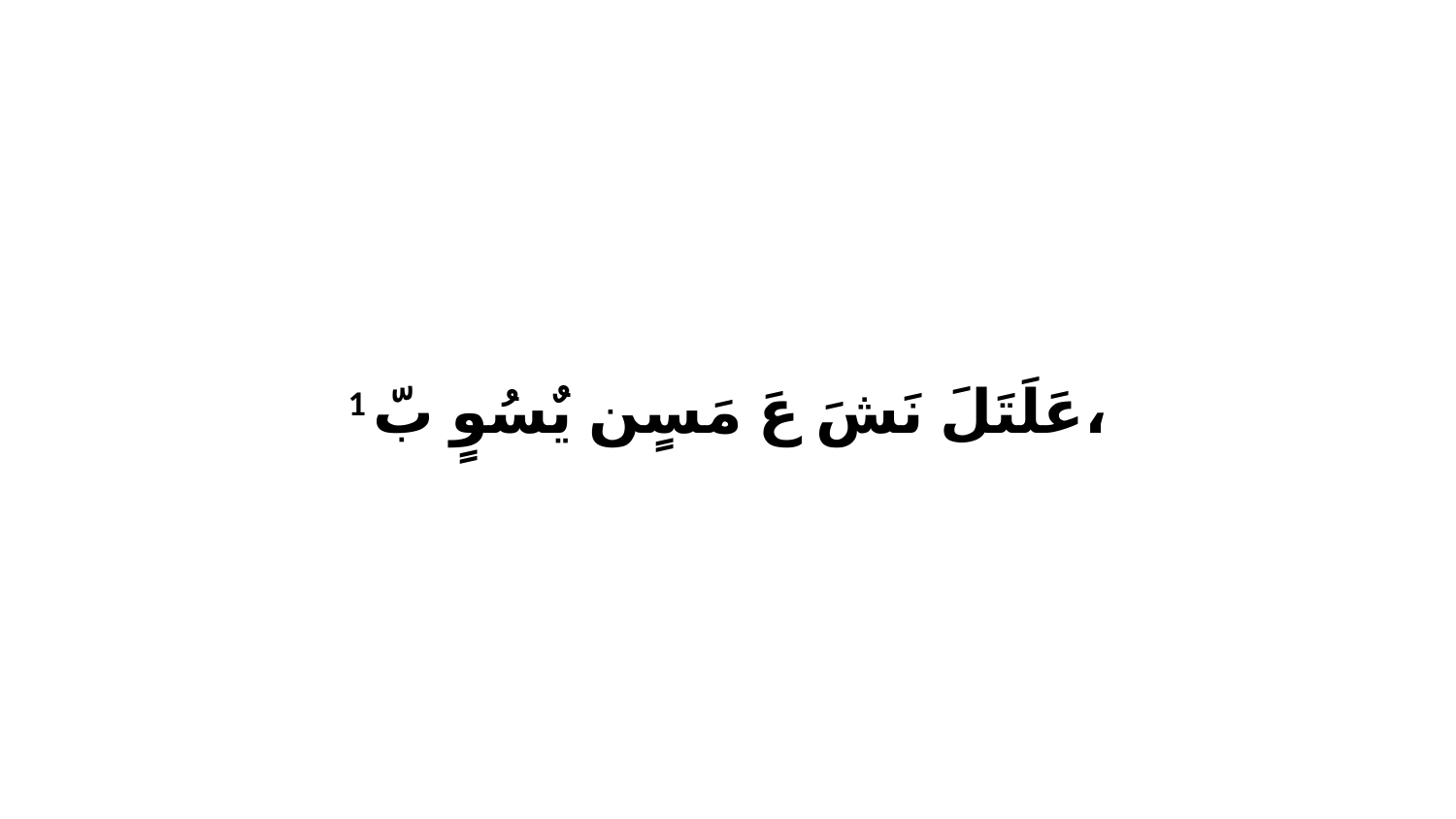

1 عَلَتَلَ نَشَ عَ مَسٍن يٌسُوٍ بّ،